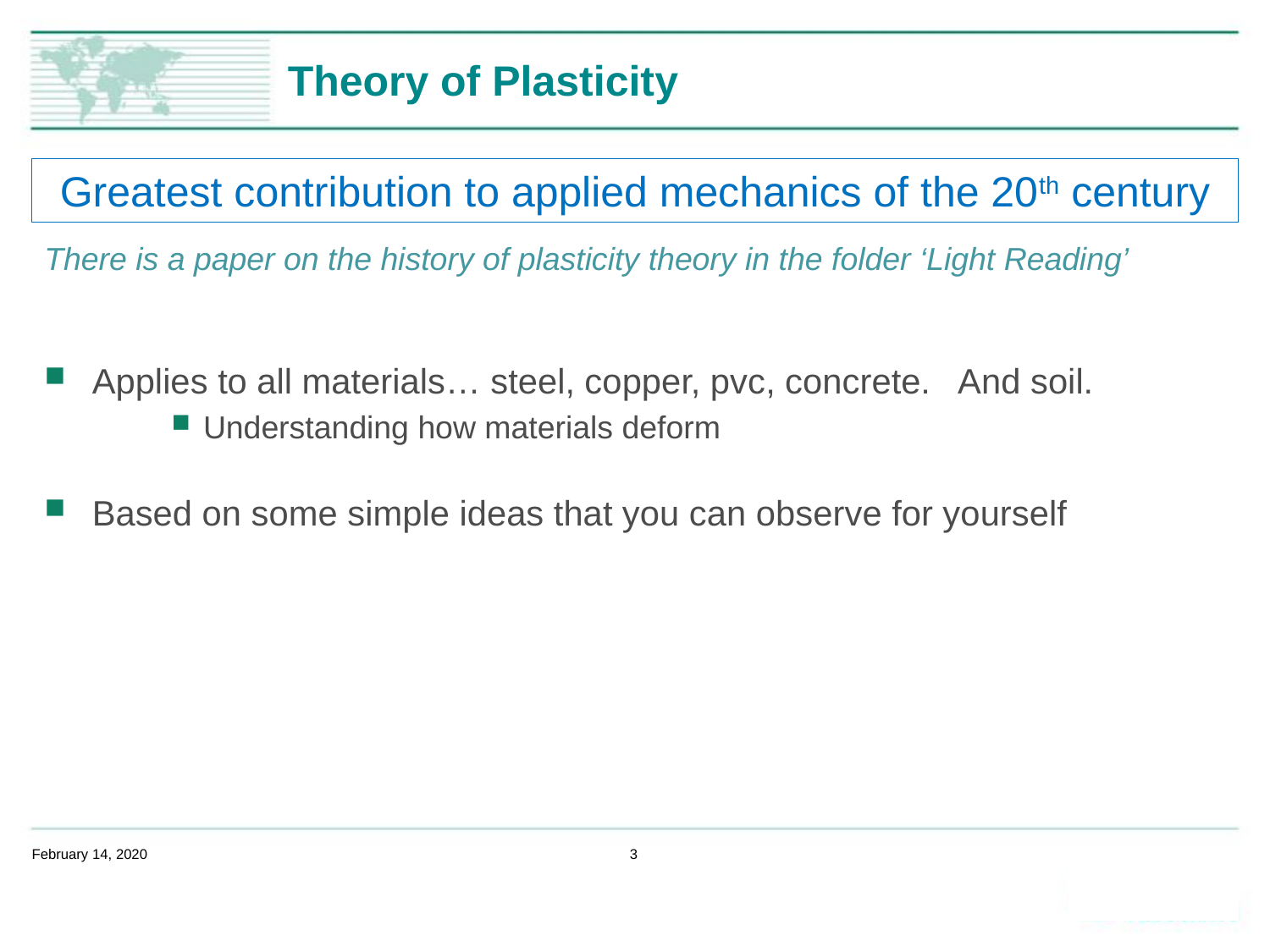

# Theory of Plasticity
Greatest contribution to applied mechanics of the 20th century
There is a paper on the history of plasticity theory in the folder ‘Light Reading’
Applies to all materials… steel, copper, pvc, concrete.   And soil.
Understanding how materials deform
Based on some simple ideas that you can observe for yourself
February 14, 2020
3